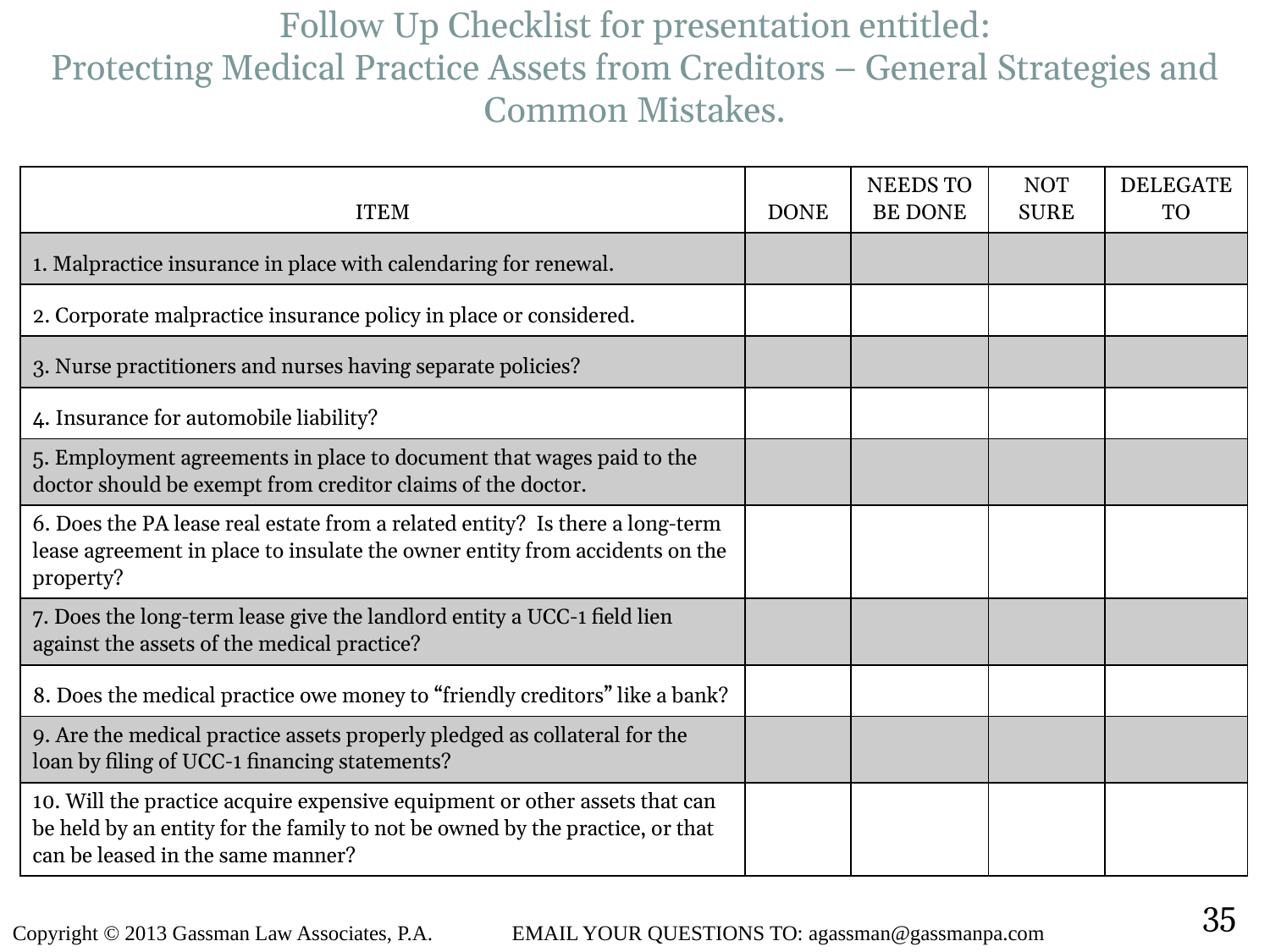

Follow Up Checklist for presentation entitled:
Protecting Medical Practice Assets from Creditors – General Strategies and Common Mistakes.
| ITEM | DONE | NEEDS TO BE DONE | NOT SURE | DELEGATE TO |
| --- | --- | --- | --- | --- |
| 1. Malpractice insurance in place with calendaring for renewal. |  |  |  |  |
| 2. Corporate malpractice insurance policy in place or considered. |  |  |  |  |
| 3. Nurse practitioners and nurses having separate policies? |  |  |  |  |
| 4. Insurance for automobile liability? |  |  |  |  |
| 5. Employment agreements in place to document that wages paid to the doctor should be exempt from creditor claims of the doctor. |  |  |  |  |
| 6. Does the PA lease real estate from a related entity? Is there a long-term lease agreement in place to insulate the owner entity from accidents on the property? |  |  |  |  |
| 7. Does the long-term lease give the landlord entity a UCC-1 field lien against the assets of the medical practice? |  |  |  |  |
| 8. Does the medical practice owe money to “friendly creditors” like a bank? |  |  |  |  |
| 9. Are the medical practice assets properly pledged as collateral for the loan by filing of UCC-1 financing statements? |  |  |  |  |
| 10. Will the practice acquire expensive equipment or other assets that can be held by an entity for the family to not be owned by the practice, or that can be leased in the same manner? |  |  |  |  |
35
Copyright © 2013 Gassman Law Associates, P.A.               EMAIL YOUR QUESTIONS TO: agassman@gassmanpa.com